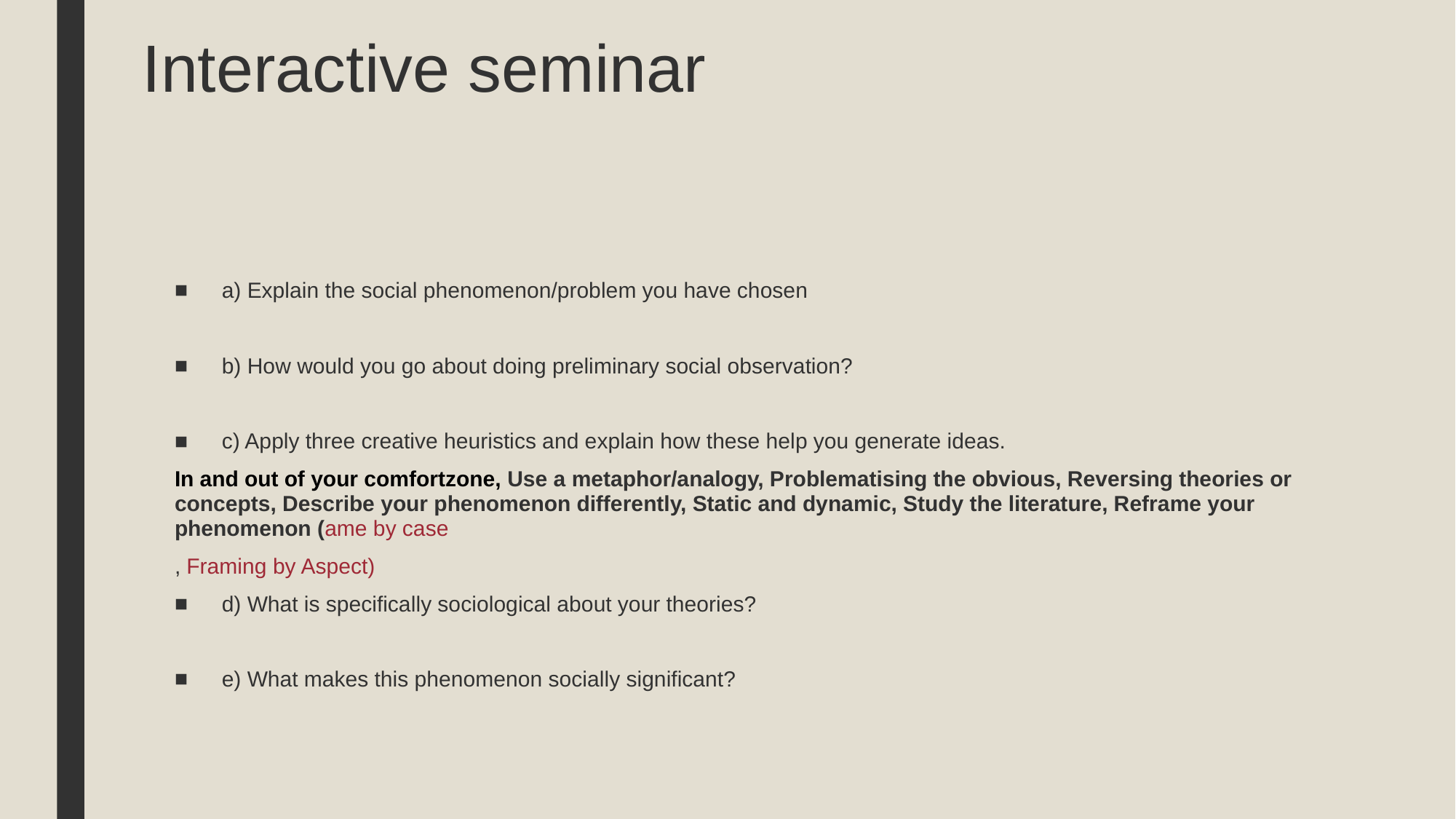

# Interactive seminar
a) Explain the social phenomenon/problem you have chosen

b) How would you go about doing preliminary social observation?

c) Apply three creative heuristics and explain how these help you generate ideas.
In and out of your comfortzone, Use a metaphor/analogy, Problematising the obvious, Reversing theories or concepts, Describe your phenomenon differently, Static and dynamic, Study the literature, Reframe your phenomenon (ame by case
, Framing by Aspect)
d) What is specifically sociological about your theories?

e) What makes this phenomenon socially significant?